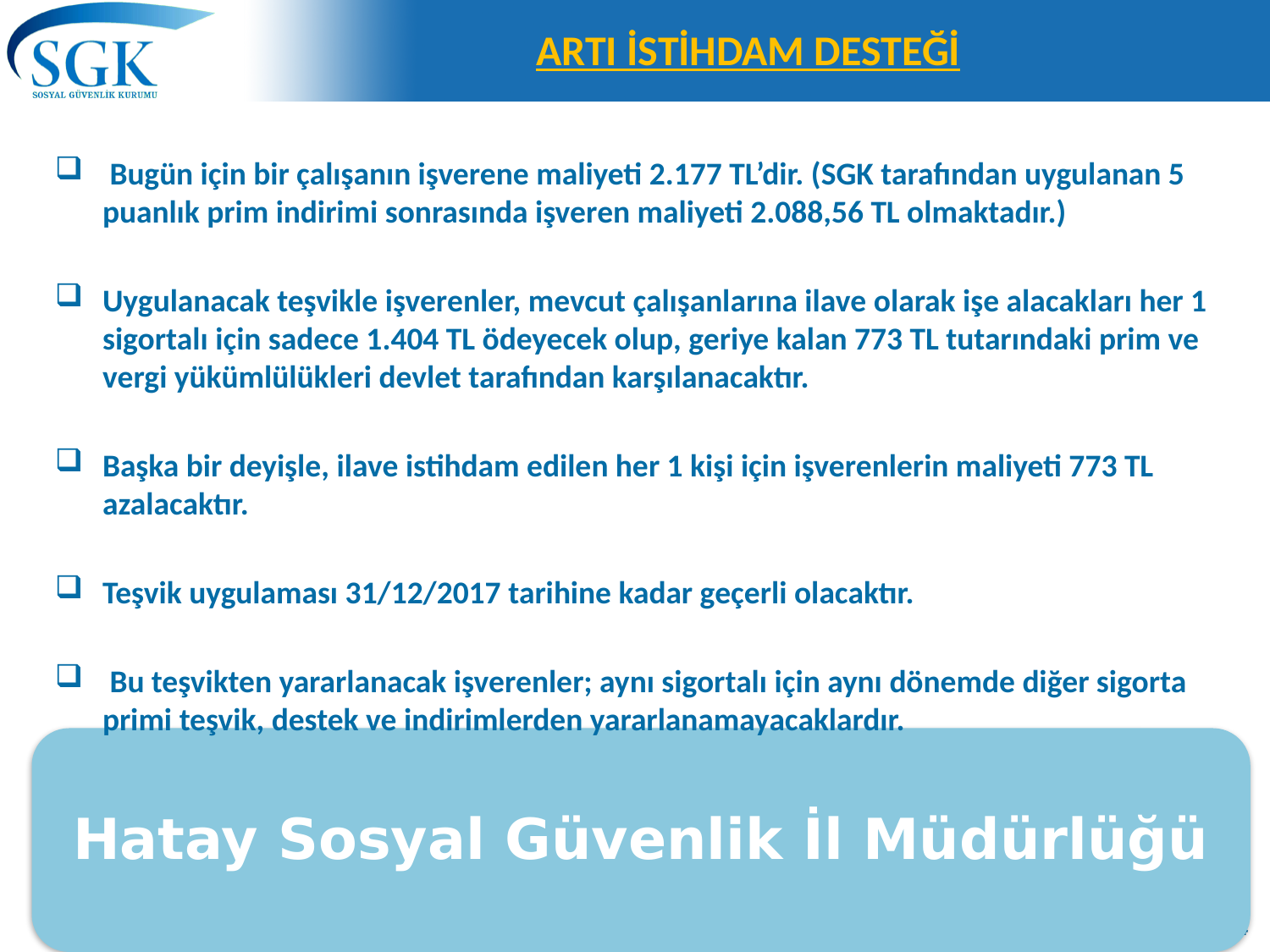

# ARTI İSTİHDAM DESTEĞİ
 Bugün için bir çalışanın işverene maliyeti 2.177 TL’dir. (SGK tarafından uygulanan 5 puanlık prim indirimi sonrasında işveren maliyeti 2.088,56 TL olmaktadır.)

Uygulanacak teşvikle işverenler, mevcut çalışanlarına ilave olarak işe alacakları her 1 sigortalı için sadece 1.404 TL ödeyecek olup, geriye kalan 773 TL tutarındaki prim ve vergi yükümlülükleri devlet tarafından karşılanacaktır.

Başka bir deyişle, ilave istihdam edilen her 1 kişi için işverenlerin maliyeti 773 TL azalacaktır.

Teşvik uygulaması 31/12/2017 tarihine kadar geçerli olacaktır.

 Bu teşvikten yararlanacak işverenler; aynı sigortalı için aynı dönemde diğer sigorta primi teşvik, destek ve indirimlerden yararlanamayacaklardır.

Hatay Sosyal Güvenlik İl Müdürlüğü